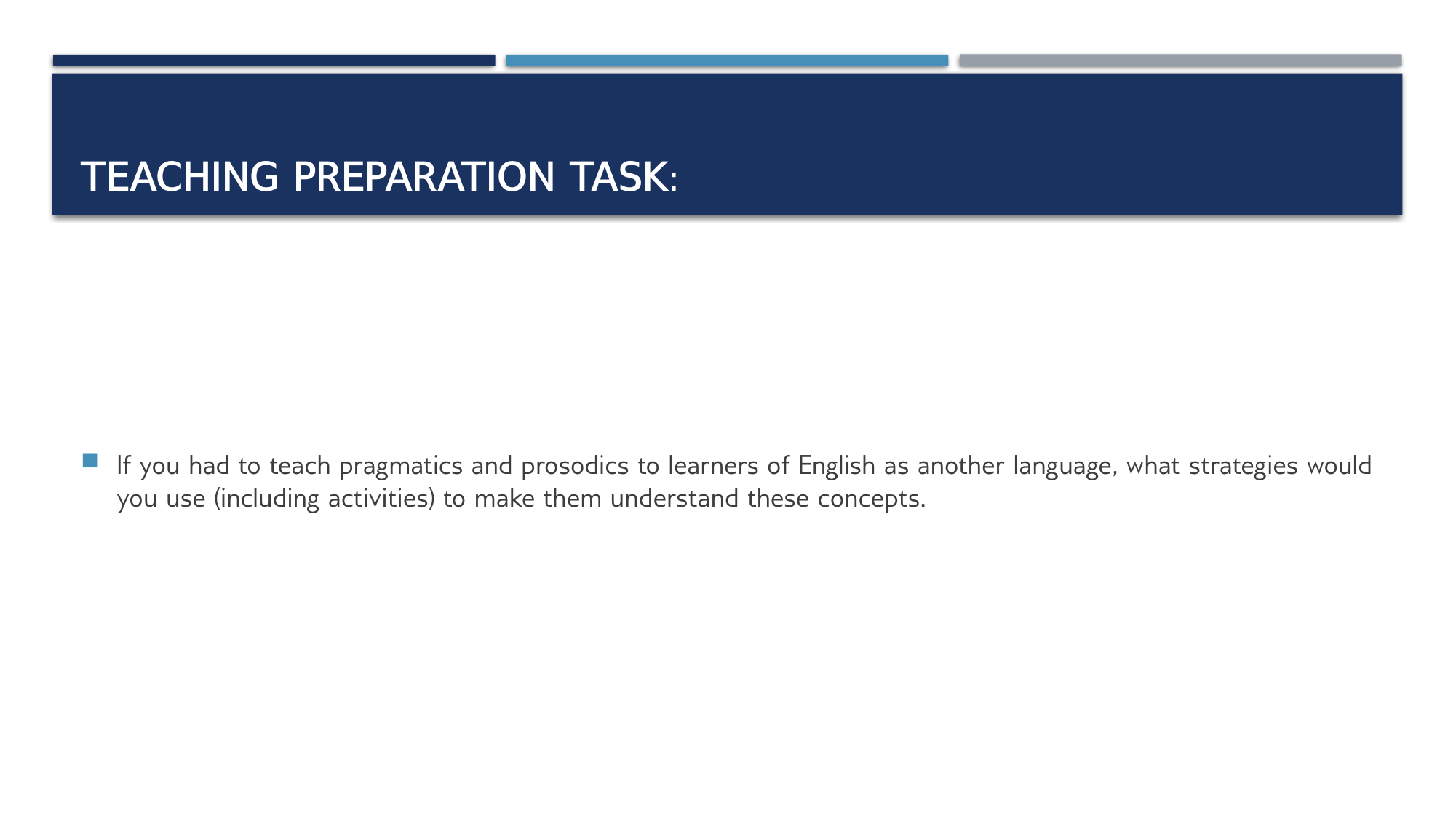

# Teaching preparation TASK:
If you had to teach pragmatics and prosodics to learners of English as another language, what strategies would you use (including activities) to make them understand these concepts.